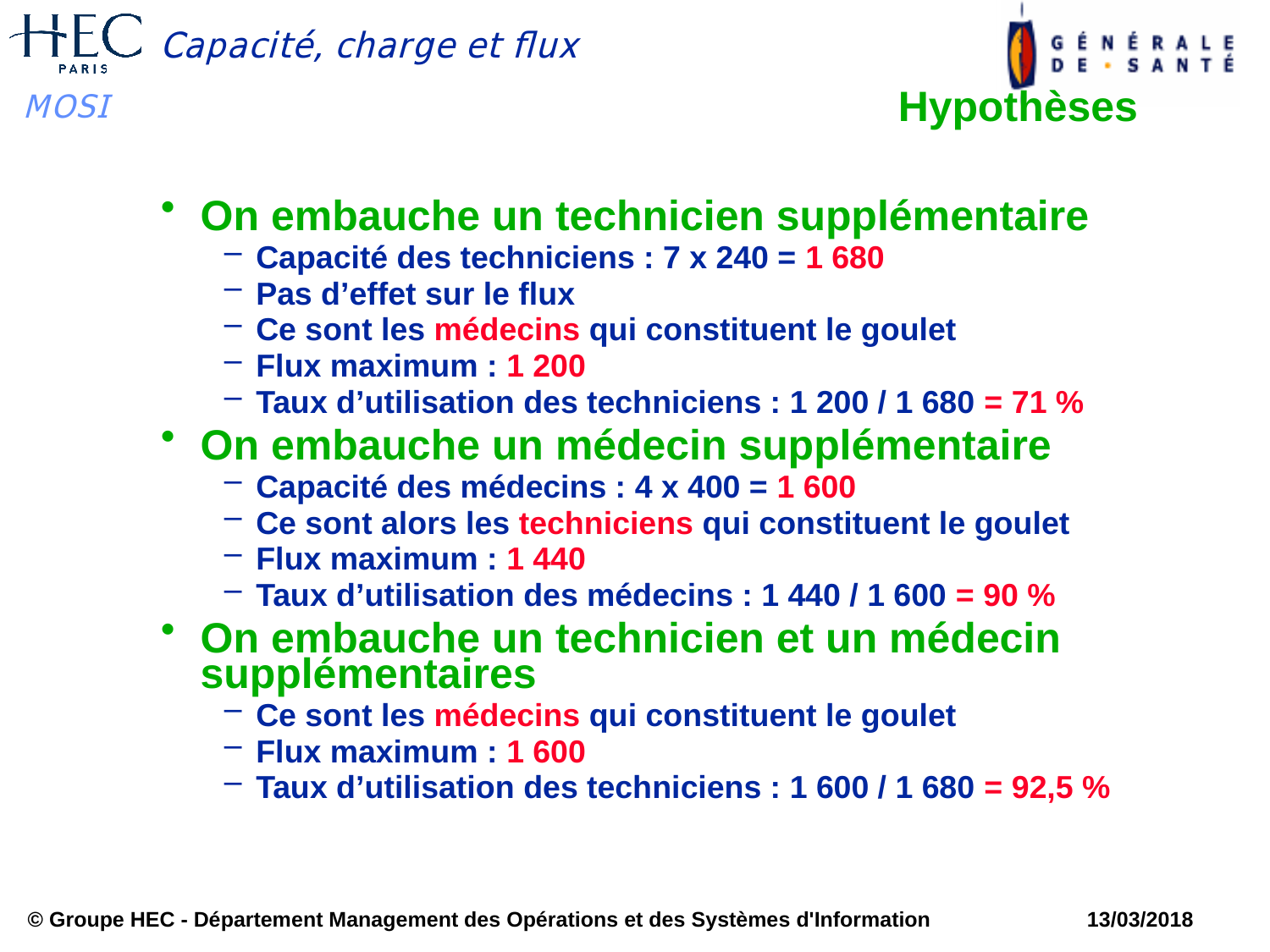

# Hypothèses
On embauche un technicien supplémentaire
Capacité des techniciens : 7 x 240 = 1 680
Pas d’effet sur le flux
Ce sont les médecins qui constituent le goulet
Flux maximum : 1 200
Taux d’utilisation des techniciens : 1 200 / 1 680 = 71 %
On embauche un médecin supplémentaire
Capacité des médecins : 4 x 400 = 1 600
Ce sont alors les techniciens qui constituent le goulet
Flux maximum : 1 440
Taux d’utilisation des médecins : 1 440 / 1 600 = 90 %
On embauche un technicien et un médecin supplémentaires
Ce sont les médecins qui constituent le goulet
Flux maximum : 1 600
Taux d’utilisation des techniciens : 1 600 / 1 680 = 92,5 %
© Groupe HEC - Département Management des Opérations et des Systèmes d'Information
13/03/2018